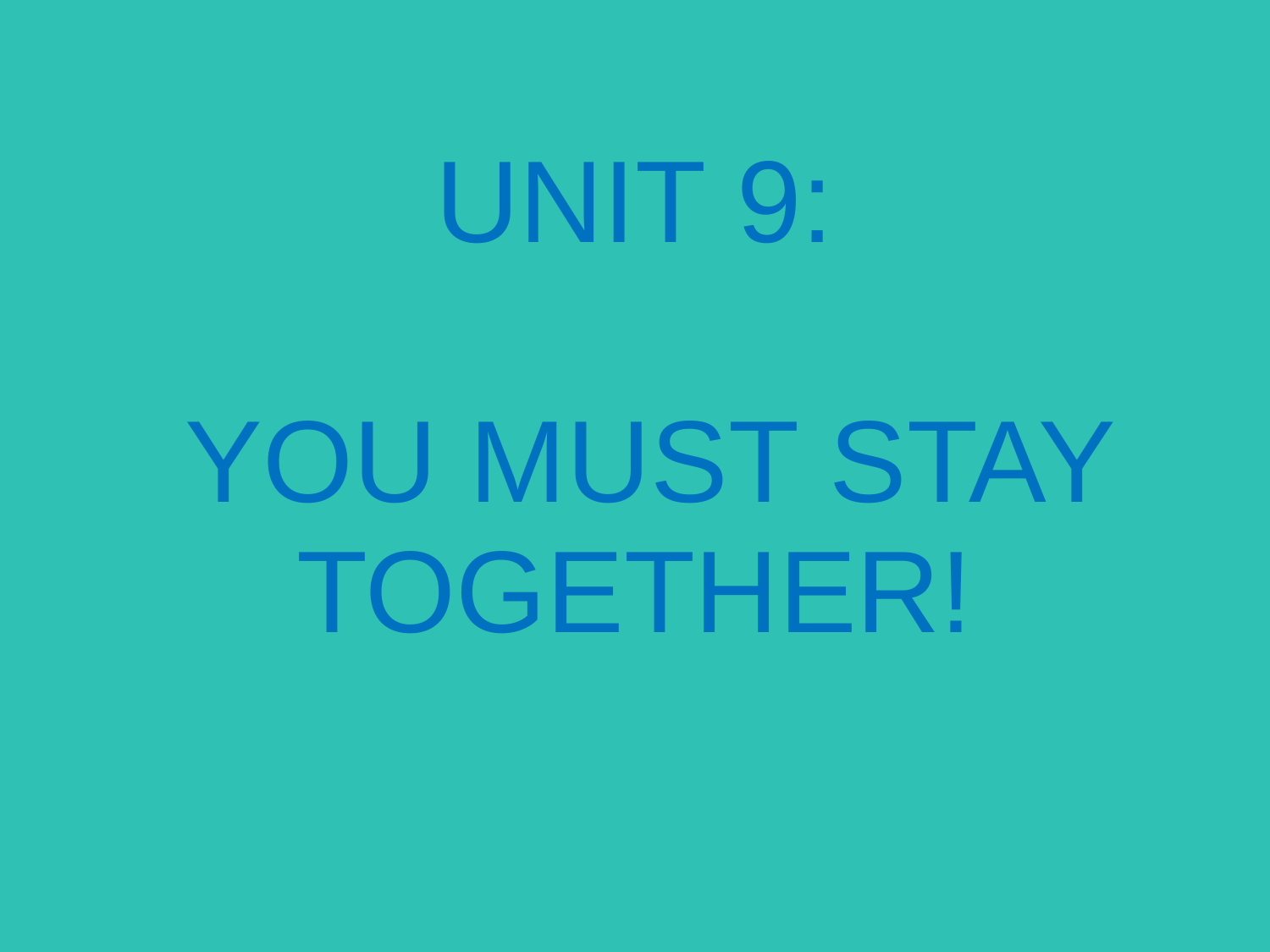

# UNIT 9: YOU MUST STAY TOGETHER!